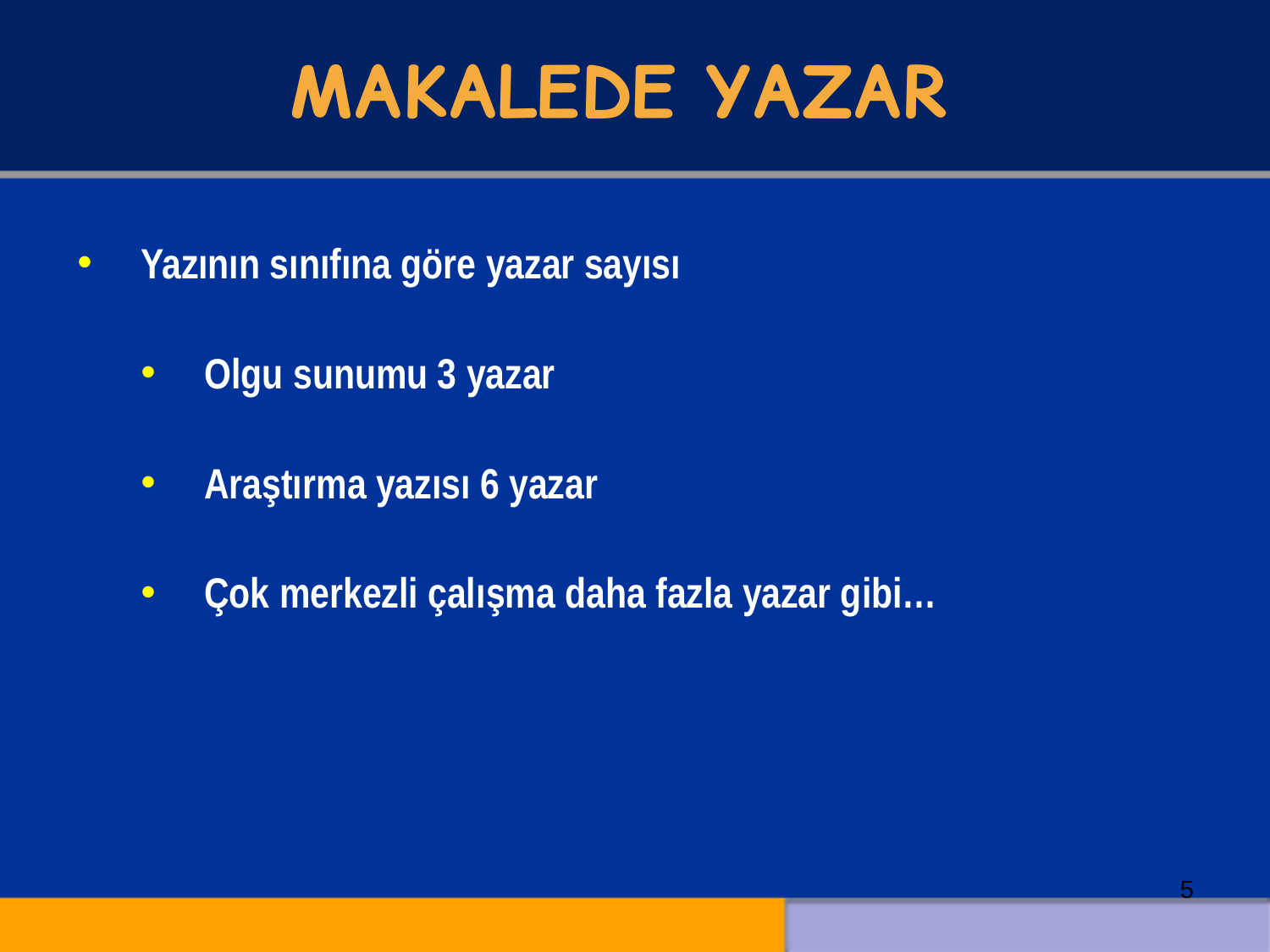

MAKALEDE YAZAR
Yazının sınıfına göre yazar sayısı
Olgu sunumu 3 yazar
Araştırma yazısı 6 yazar
Çok merkezli çalışma daha fazla yazar gibi…
5